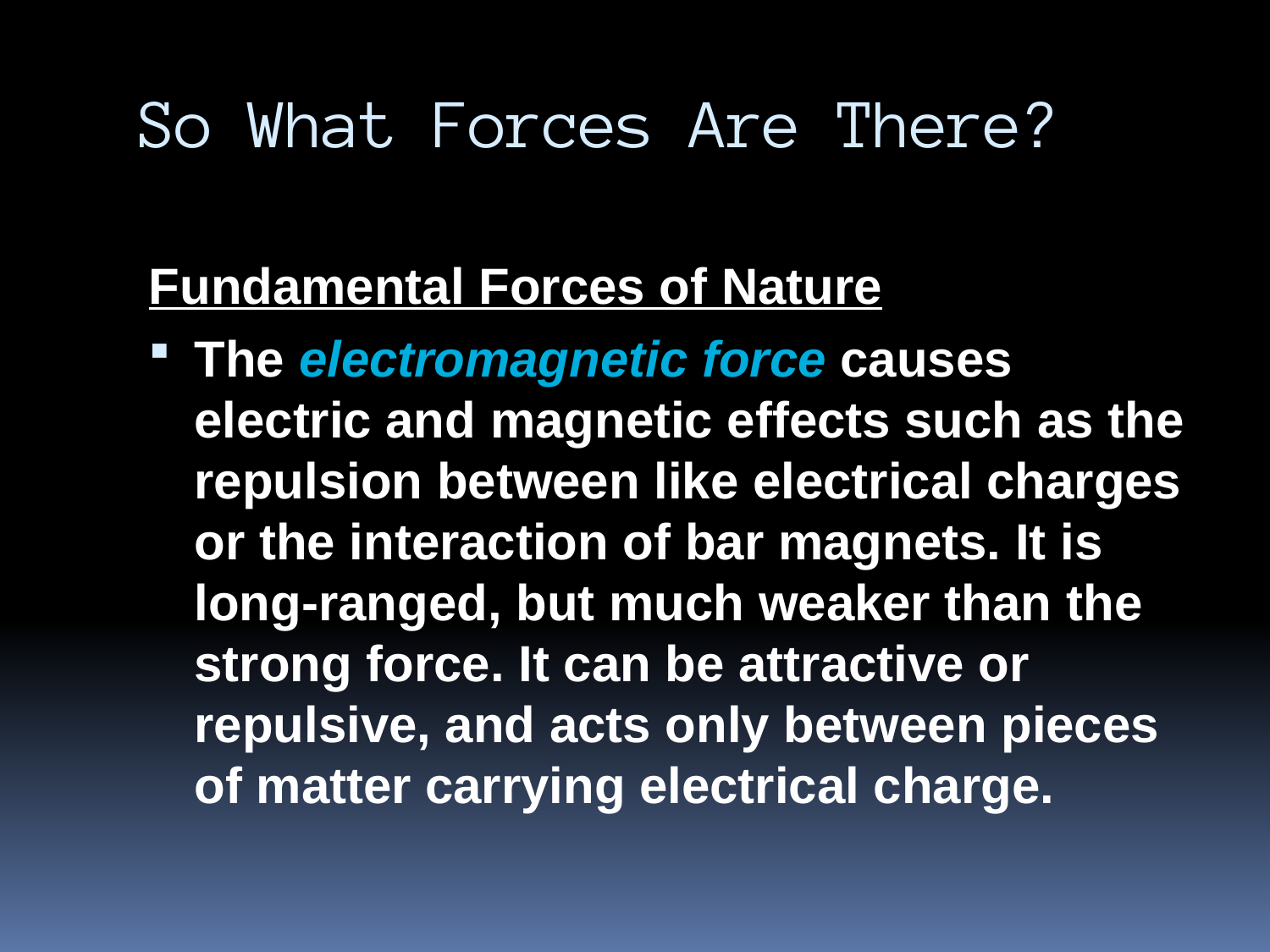

# So What Forces Are There?
Fundamental Forces of Nature
The electromagnetic force causes electric and magnetic effects such as the repulsion between like electrical charges or the interaction of bar magnets. It is long-ranged, but much weaker than the strong force. It can be attractive or repulsive, and acts only between pieces of matter carrying electrical charge.